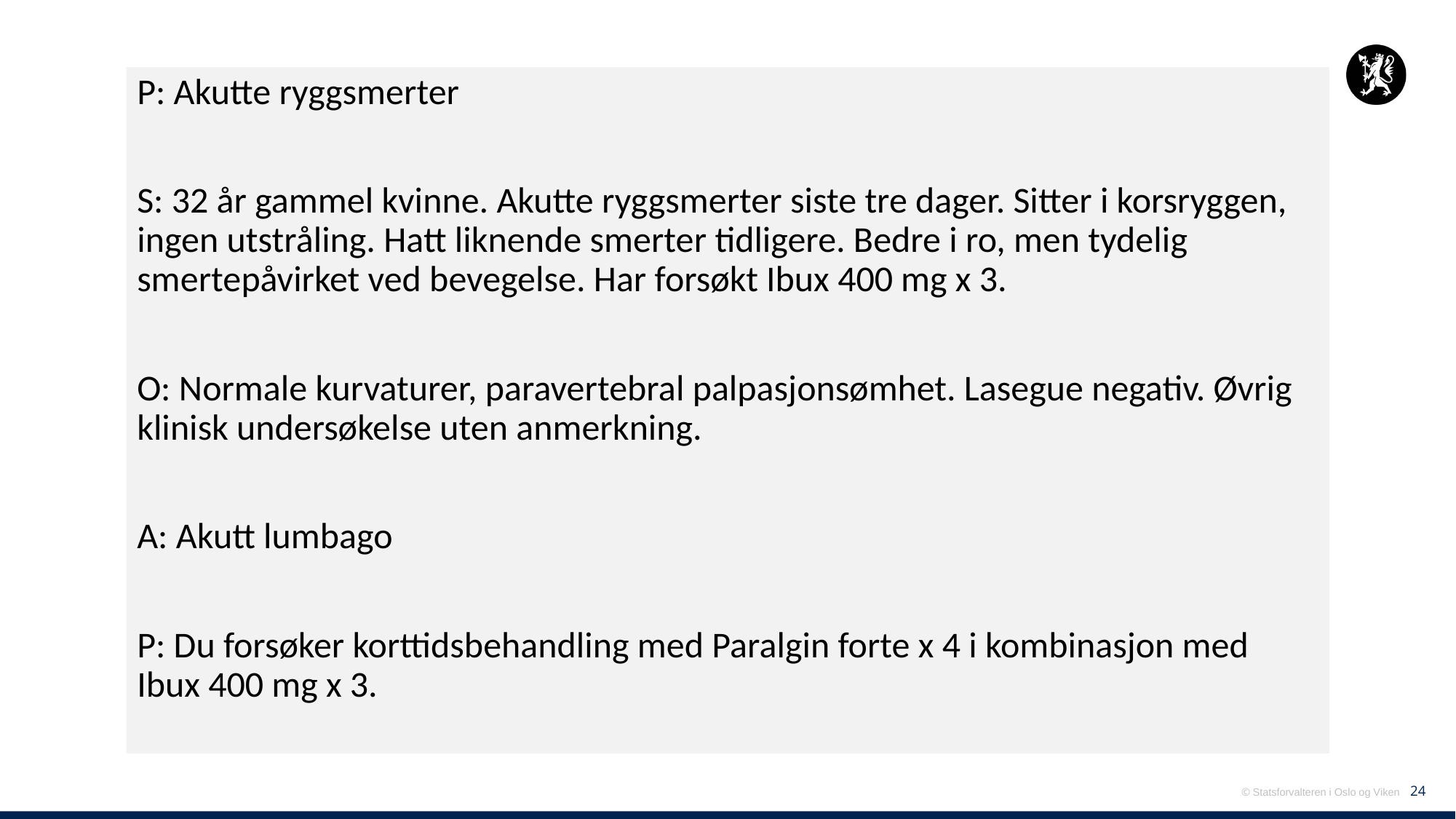

P: Akutte ryggsmerter

S: 32 år gammel kvinne. Akutte ryggsmerter siste tre dager. Sitter i korsryggen, ingen utstråling. Hatt liknende smerter tidligere. Bedre i ro, men tydelig smertepåvirket ved bevegelse. Har forsøkt Ibux 400 mg x 3.

O: Normale kurvaturer, paravertebral palpasjonsømhet. Lasegue negativ. Øvrig klinisk undersøkelse uten anmerkning.

A: Akutt lumbago

P: Du forsøker korttidsbehandling med Paralgin forte x 4 i kombinasjon med Ibux 400 mg x 3.